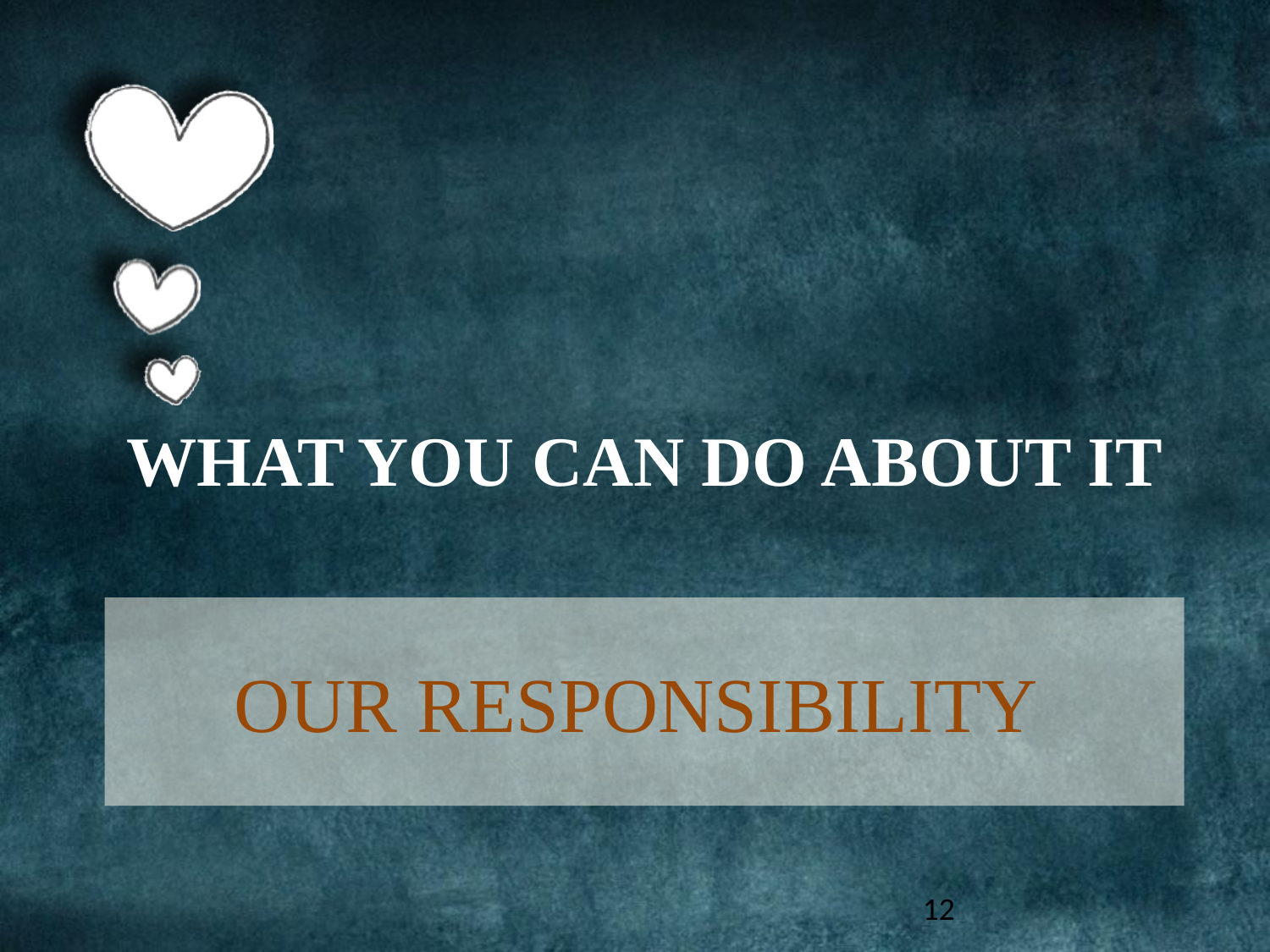

# WHAT YOU CAN DO ABOUT IT
OUR RESPONSIBILITY

12